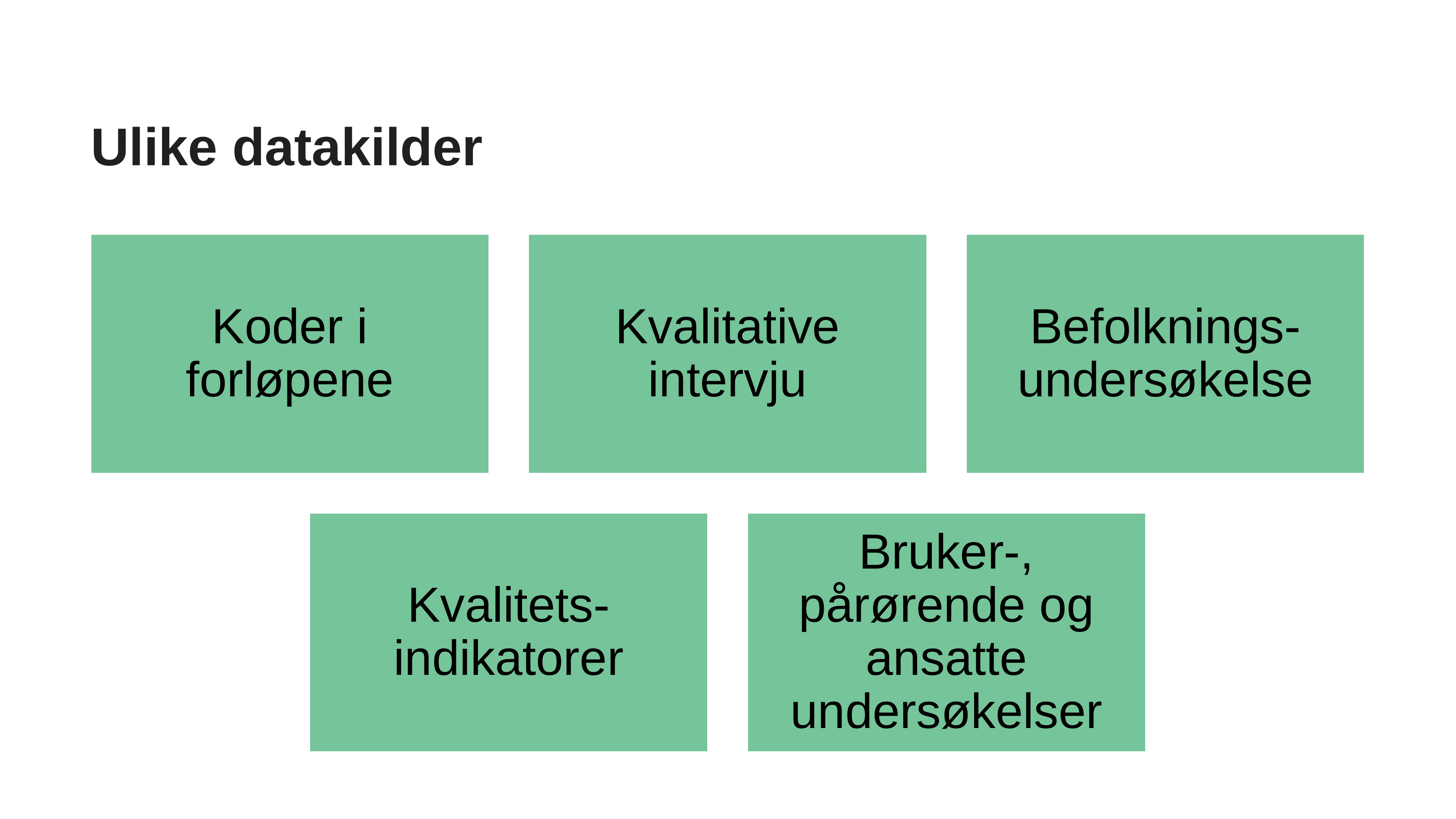

# Ulike datakilder
Koder i forløpene
Kvalitative intervju
Befolknings-undersøkelse
Kvalitets-indikatorer
Bruker-, pårørende og ansatte undersøkelser